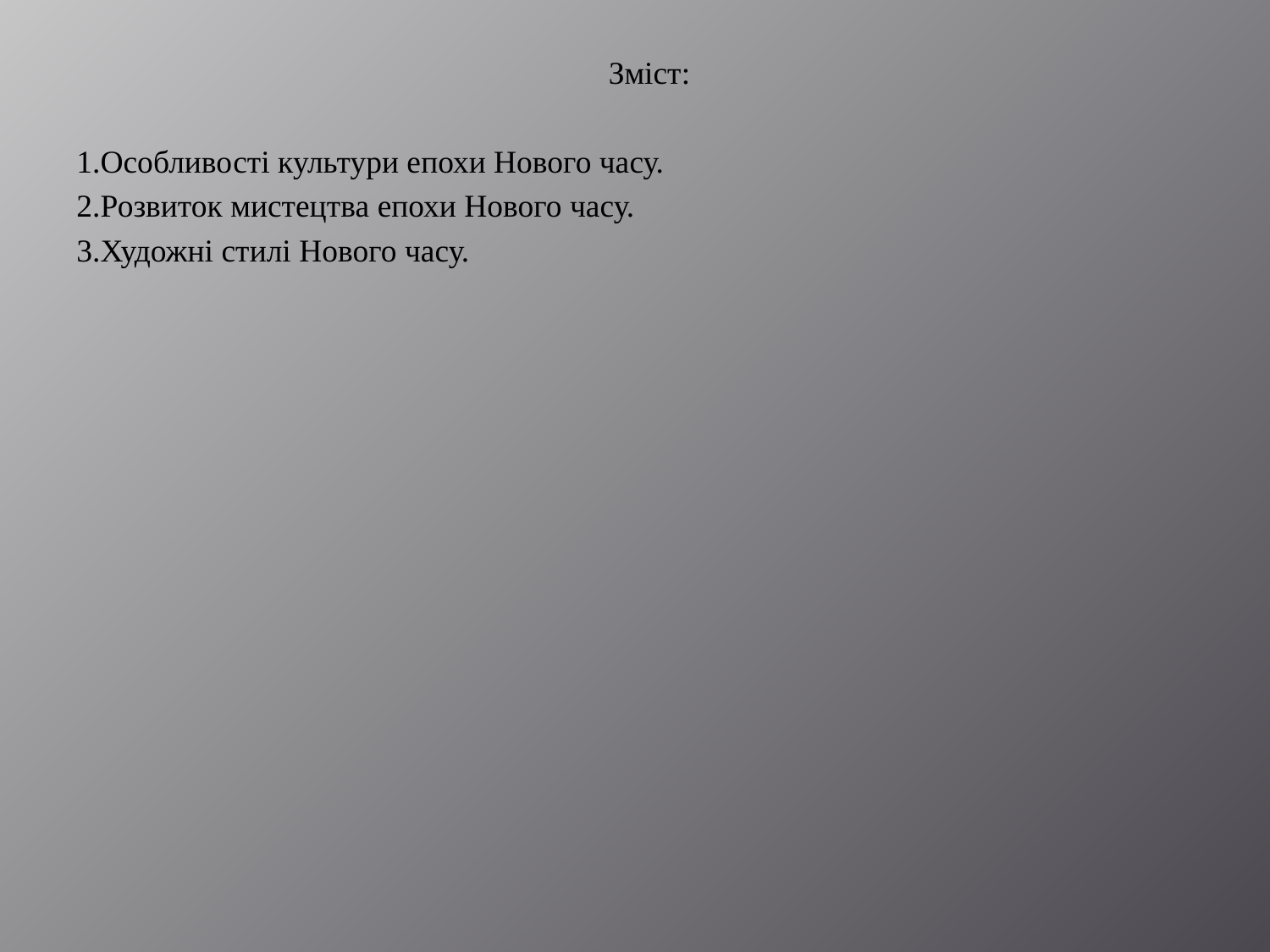

Зміст:

1.Особливості культури епохи Нового часу.
2.Розвиток мистецтва епохи Нового часу.
3.Художні стилі Нового часу.